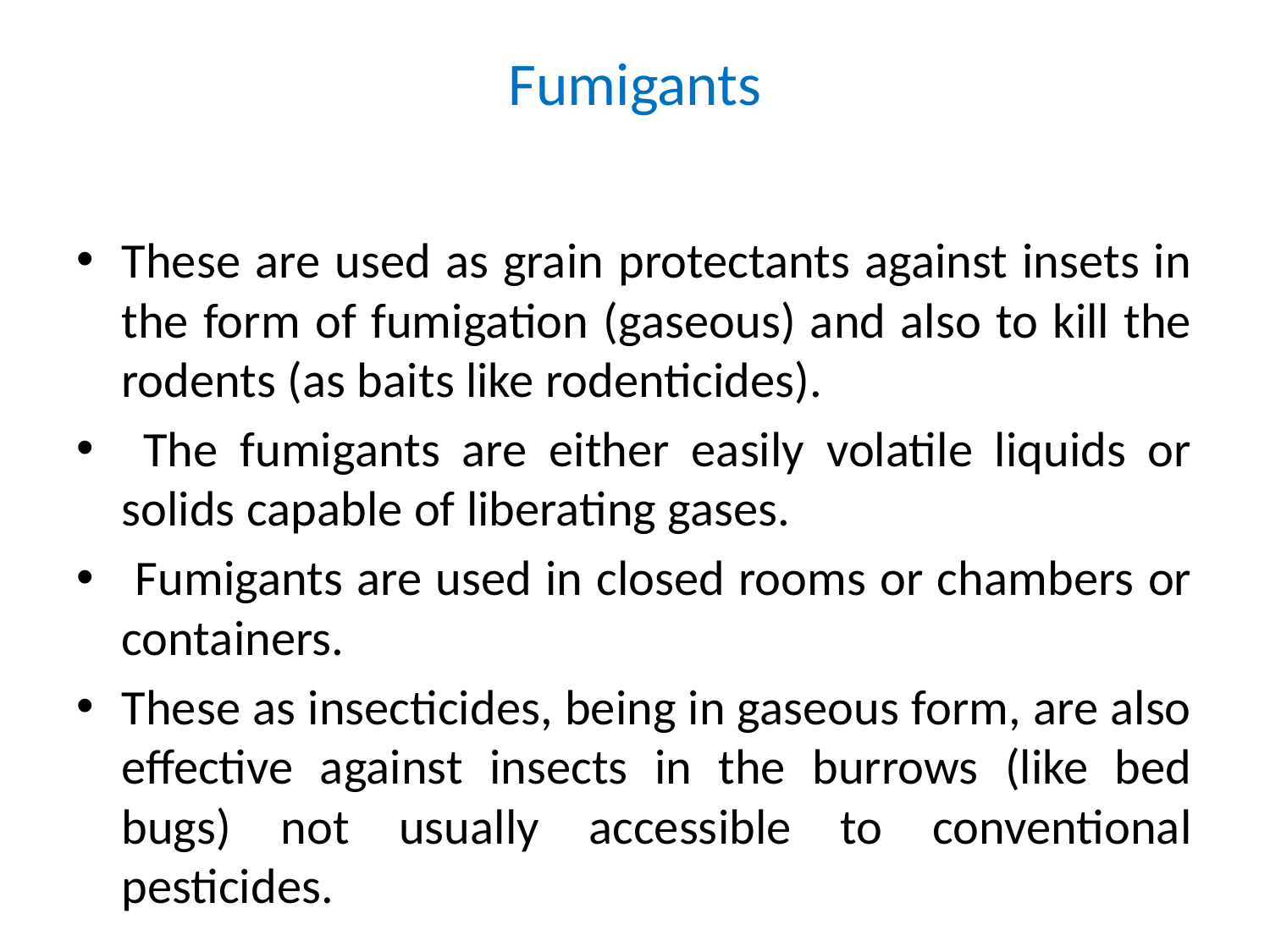

# Fumigants
These are used as grain protectants against insets in the form of fumigation (gaseous) and also to kill the rodents (as baits like rodenticides).
 The fumigants are either easily volatile liquids or solids capable of liberating gases.
 Fumigants are used in closed rooms or chambers or containers.
These as insecticides, being in gaseous form, are also effective against insects in the burrows (like bed bugs) not usually accessible to conventional pesticides.